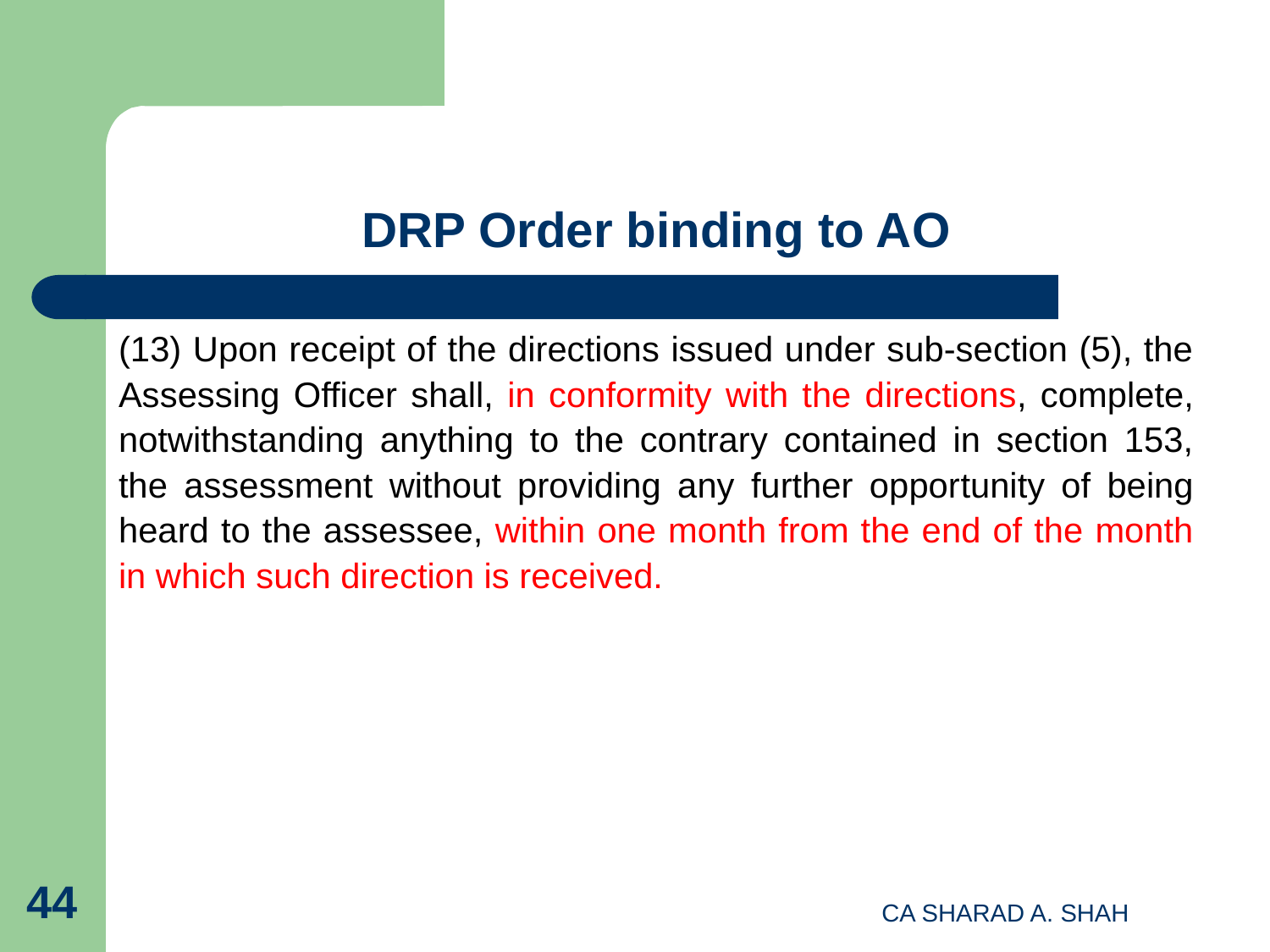

# DRP Order binding to AO
(13) Upon receipt of the directions issued under sub-section (5), the Assessing Officer shall, in conformity with the directions, complete, notwithstanding anything to the contrary contained in section 153, the assessment without providing any further oppor­tunity of being heard to the assessee, within one month from the end of the month in which such direction is received.
44
CA SHARAD A. SHAH